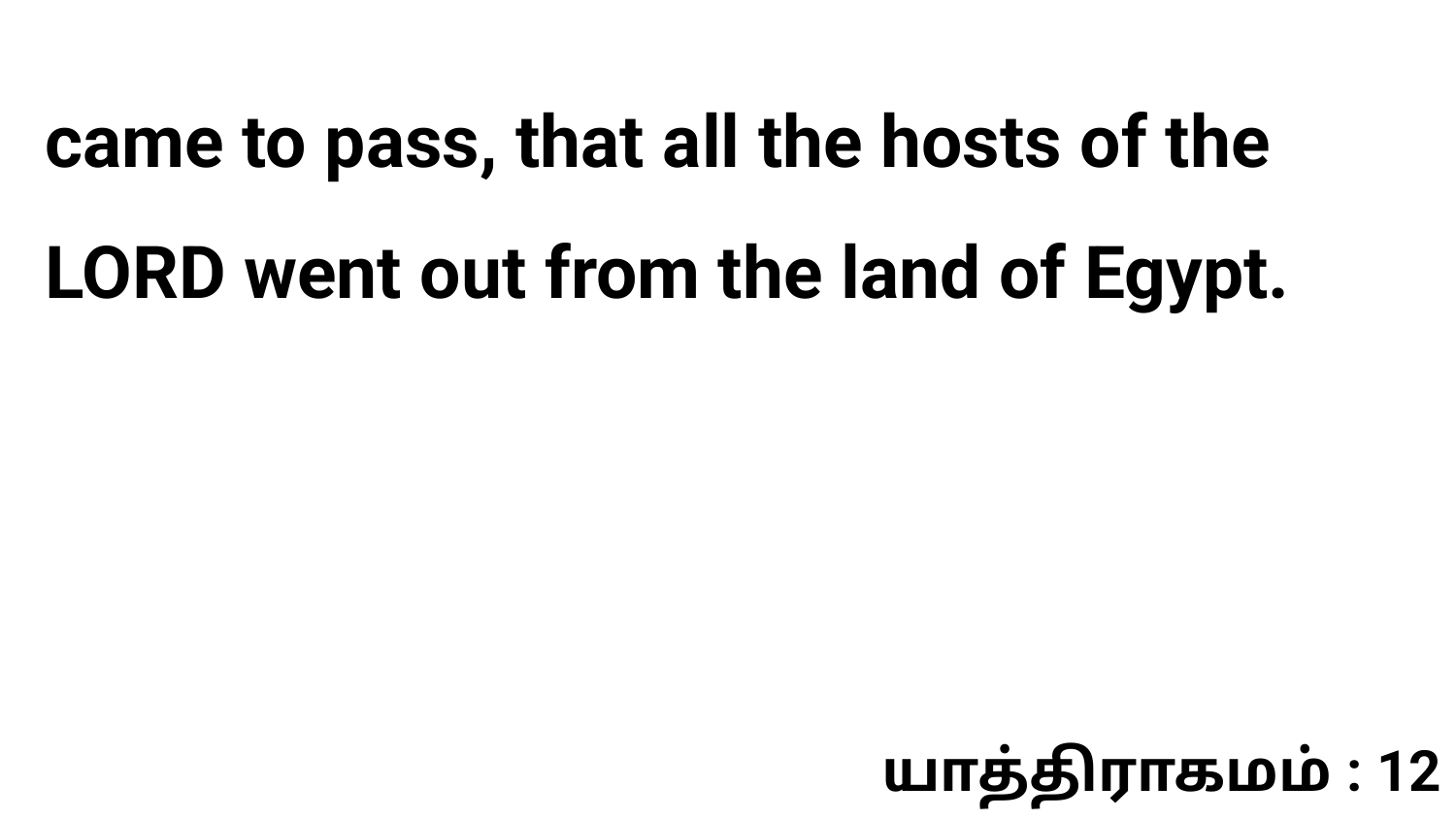

came to pass, that all the hosts of the LORD went out from the land of Egypt.
யாத்திராகமம் : 12